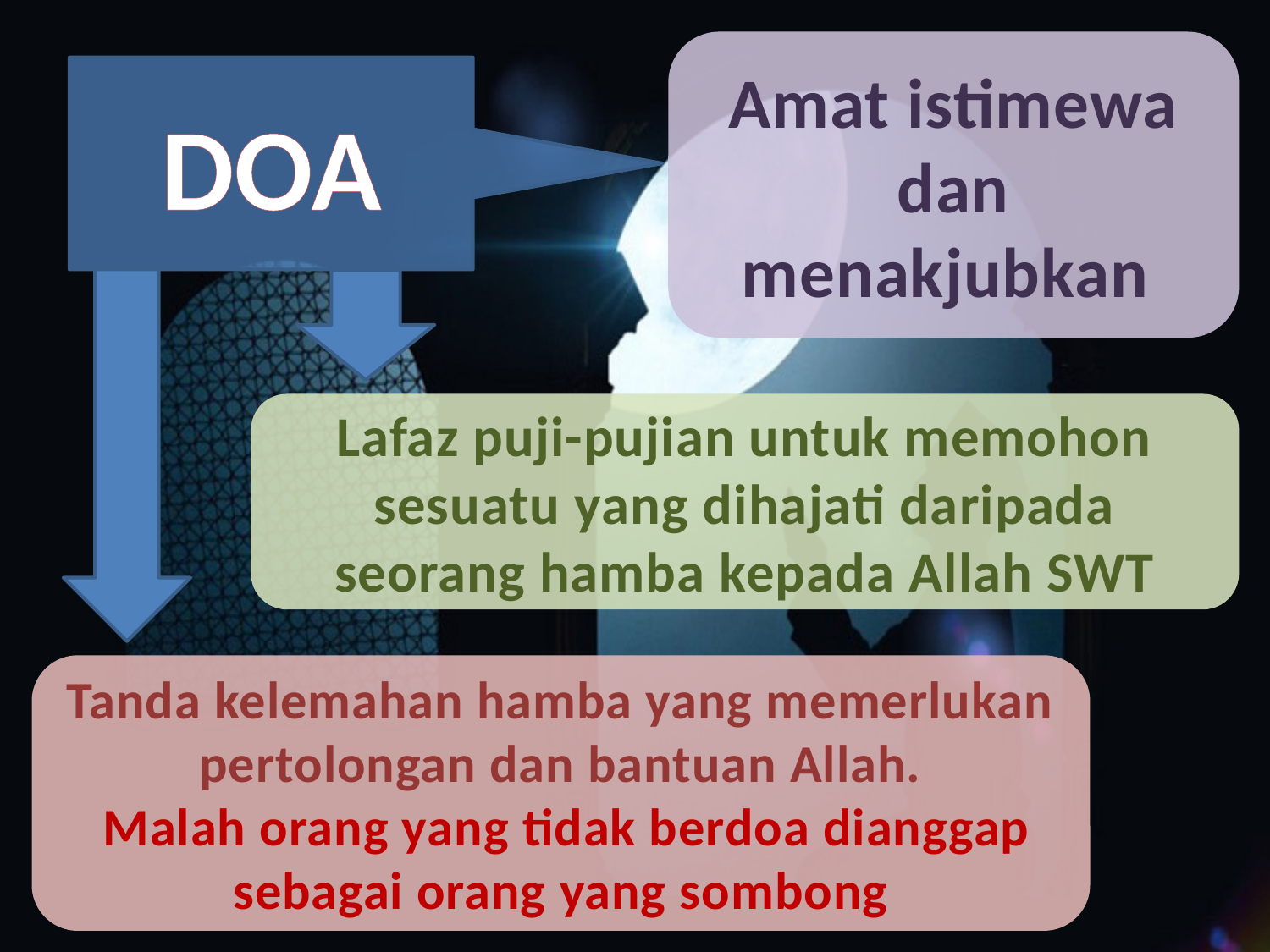

Amat istimewa dan menakjubkan
DOA

Lafaz puji-pujian untuk memohon sesuatu yang dihajati daripada seorang hamba kepada Allah SWT
Tanda kelemahan hamba yang memerlukan pertolongan dan bantuan Allah.
 Malah orang yang tidak berdoa dianggap sebagai orang yang sombong